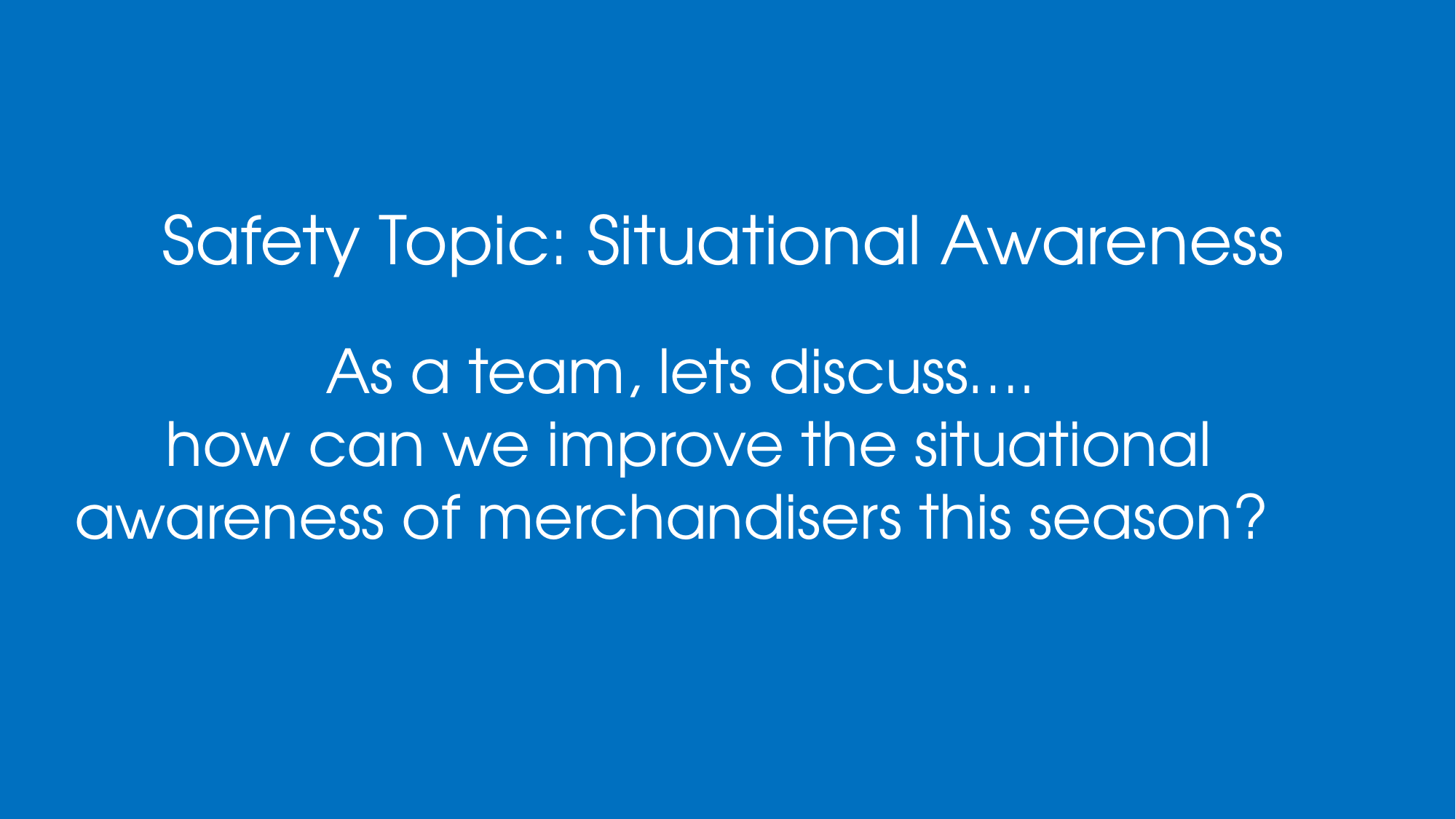

Safety Topic: Situational Awareness

As a team, lets discuss….
 how can we improve the situational awareness of merchandisers this season?